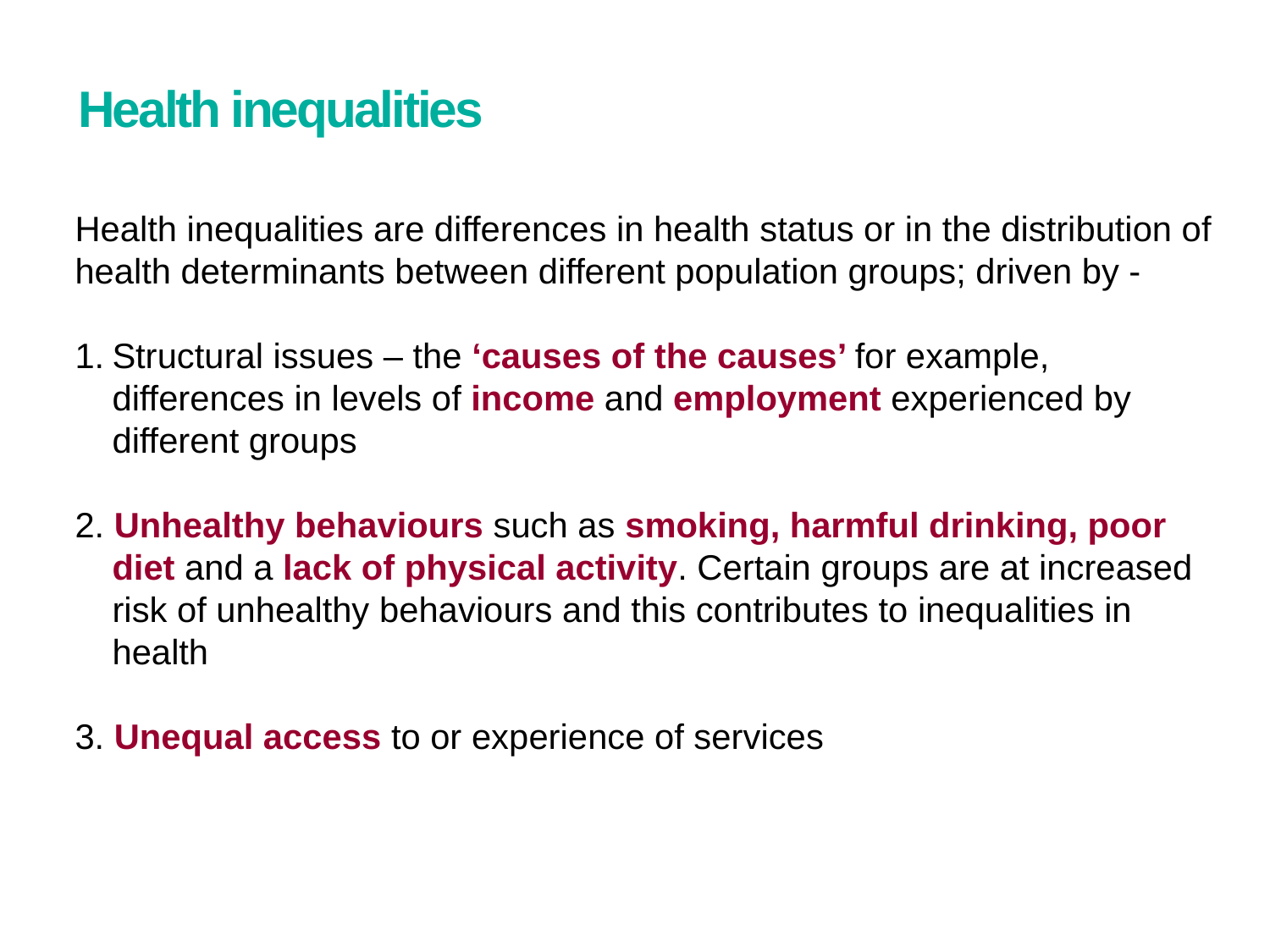

# Health inequalities
Health inequalities are differences in health status or in the distribution of health determinants between different population groups; driven by -

Structural issues – the ‘causes of the causes’ for example, differences in levels of income and employment experienced by different groups

2. Unhealthy behaviours such as smoking, harmful drinking, poor diet and a lack of physical activity. Certain groups are at increased risk of unhealthy behaviours and this contributes to inequalities in health

3. Unequal access to or experience of services